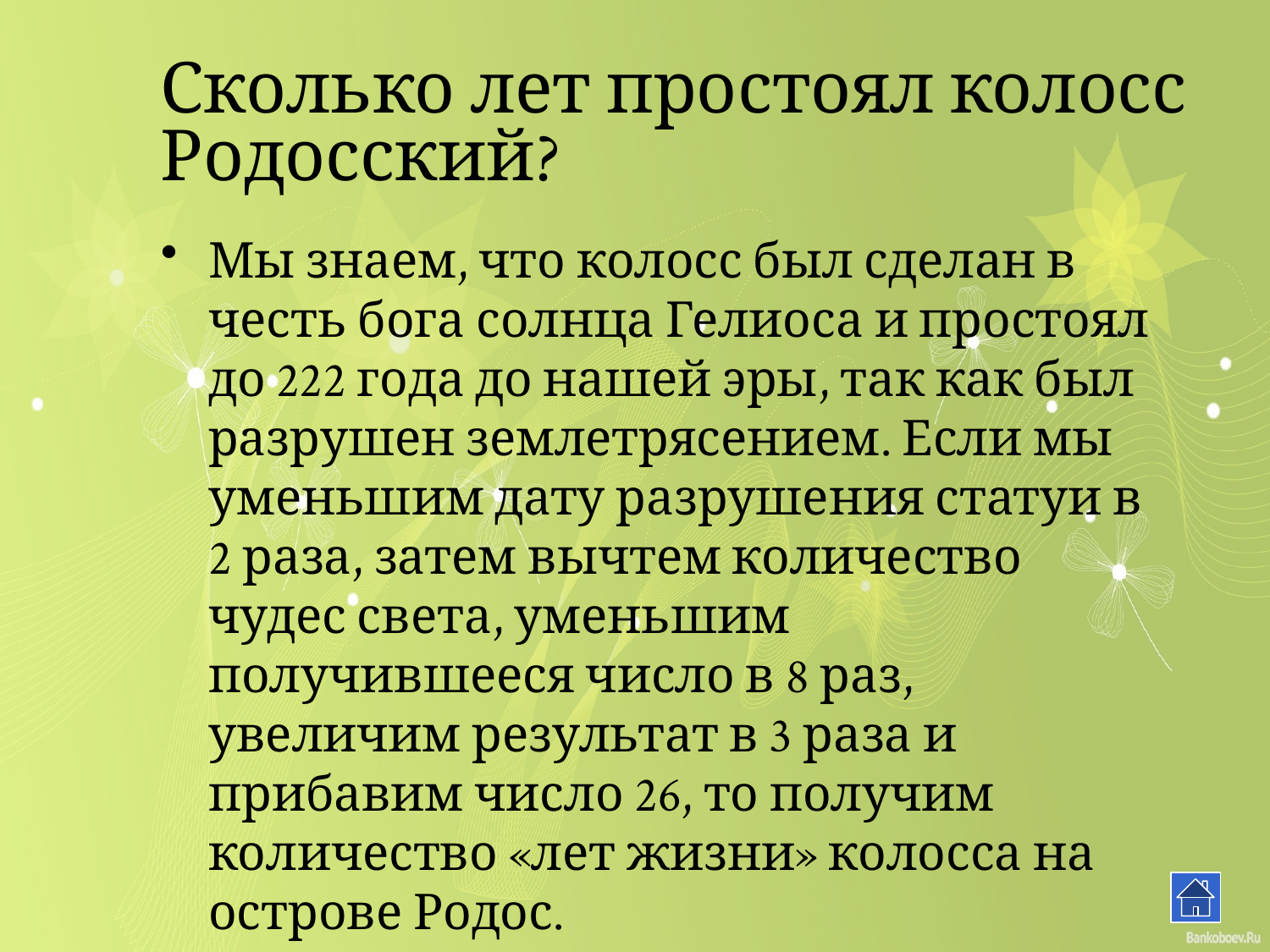

# Сколько лет простоял колосс Родосский?
Мы знаем, что колосс был сделан в честь бога солнца Гелиоса и простоял до 222 года до нашей эры, так как был разрушен землетрясением. Если мы уменьшим дату разрушения статуи в 2 раза, затем вычтем количество чудес света, уменьшим получившееся число в 8 раз, увеличим результат в 3 раза и прибавим число 26, то получим количество «лет жизни» колосса на острове Родос.